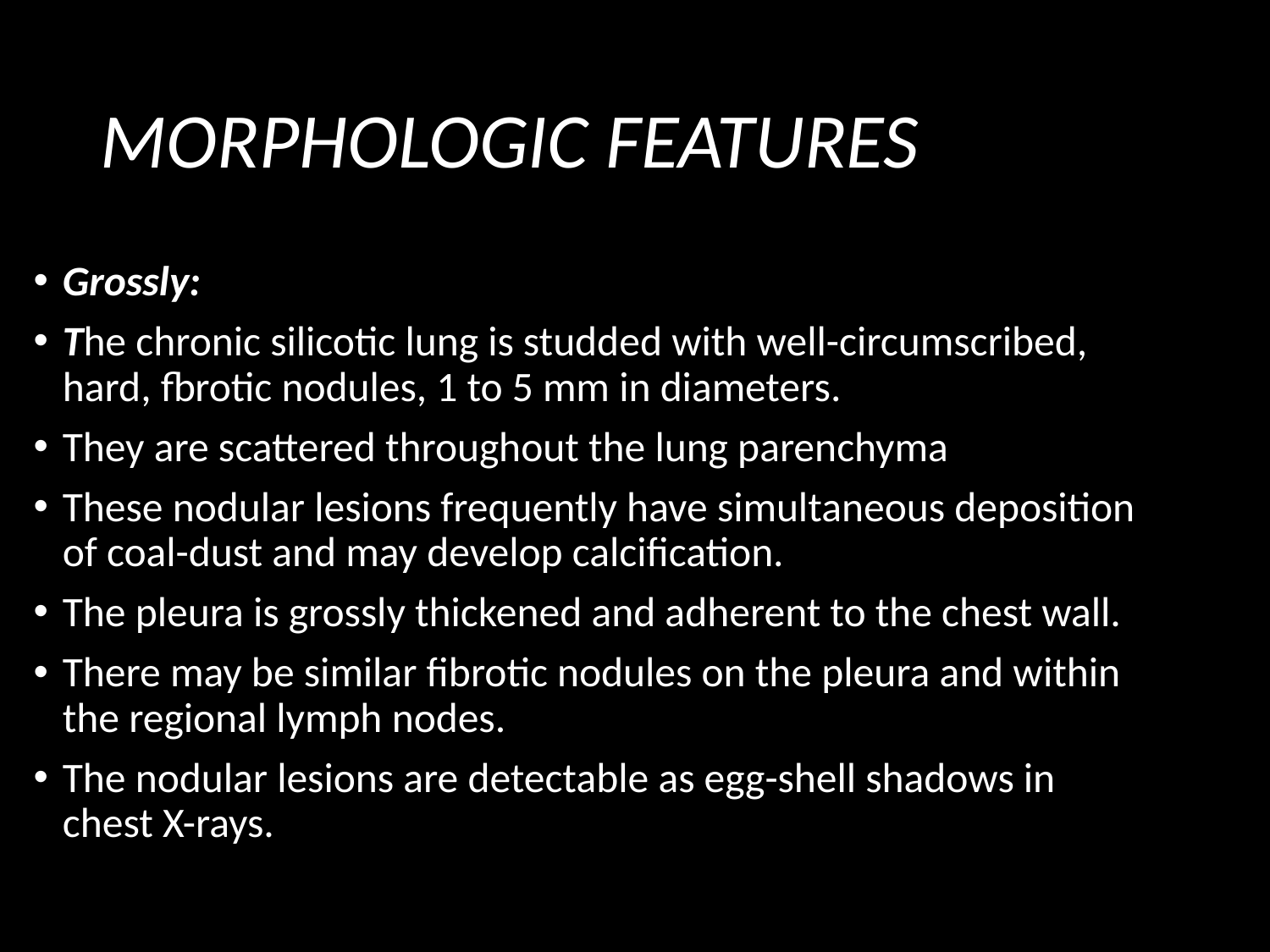

# MORPHOLOGIC FEATURES
Grossly:
The chronic silicotic lung is studded with well-circumscribed, hard, fbrotic nodules, 1 to 5 mm in diameters.
They are scattered throughout the lung parenchyma
These nodular lesions frequently have simultaneous deposition of coal-dust and may develop calcification.
The pleura is grossly thickened and adherent to the chest wall.
There may be similar fibrotic nodules on the pleura and within the regional lymph nodes.
The nodular lesions are detectable as egg-shell shadows in
chest X-rays.